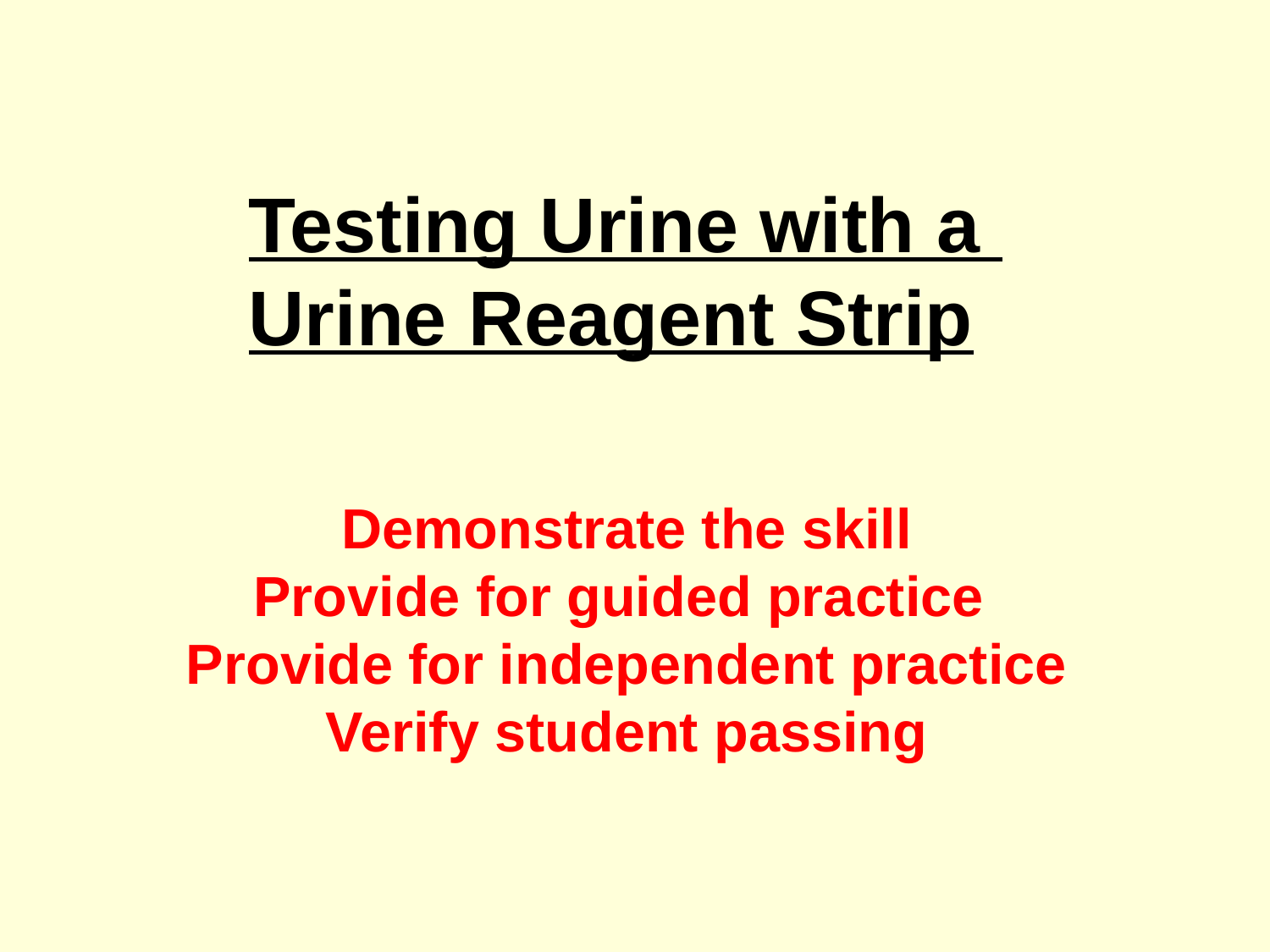

Testing Urine with a
Urine Reagent Strip
Demonstrate the skill
Provide for guided practice
Provide for independent practice
Verify student passing